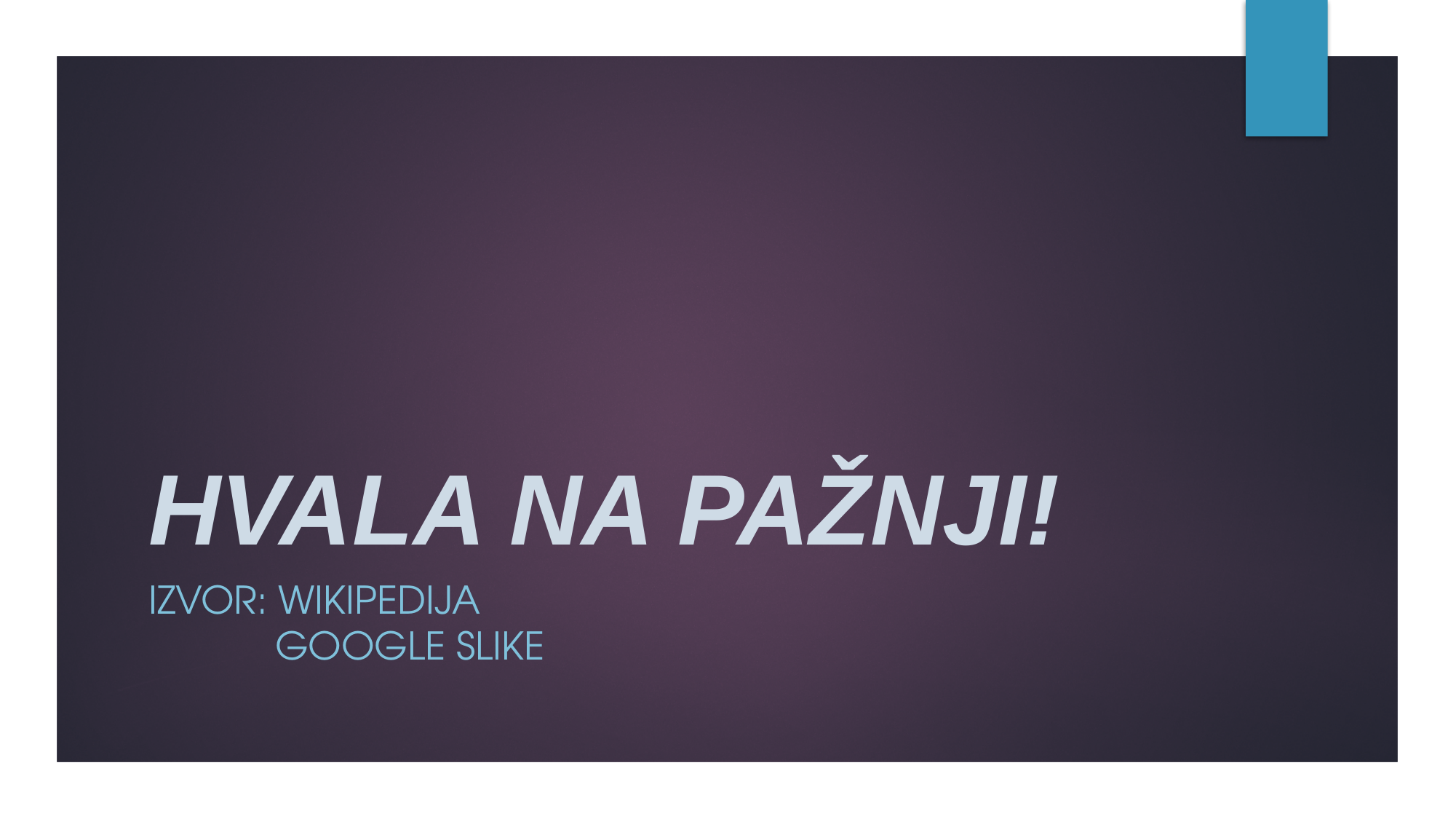

# HVALA NA PAŽNJI!
Izvor: Wikipedija
            Google Slike